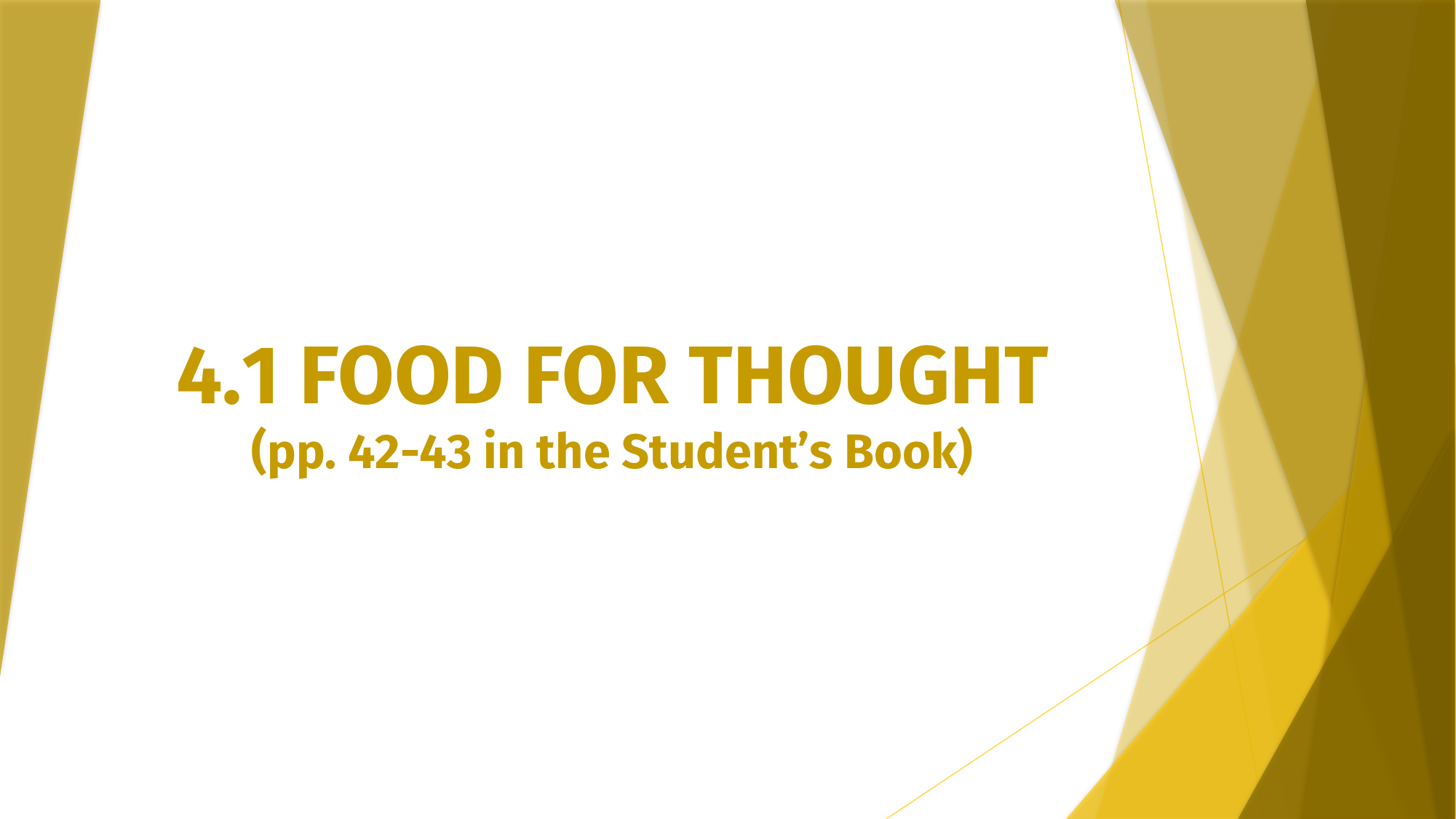

# 4.1 FOOD FOR THOUGHT (pp. 42-43 in the Student’s Book)